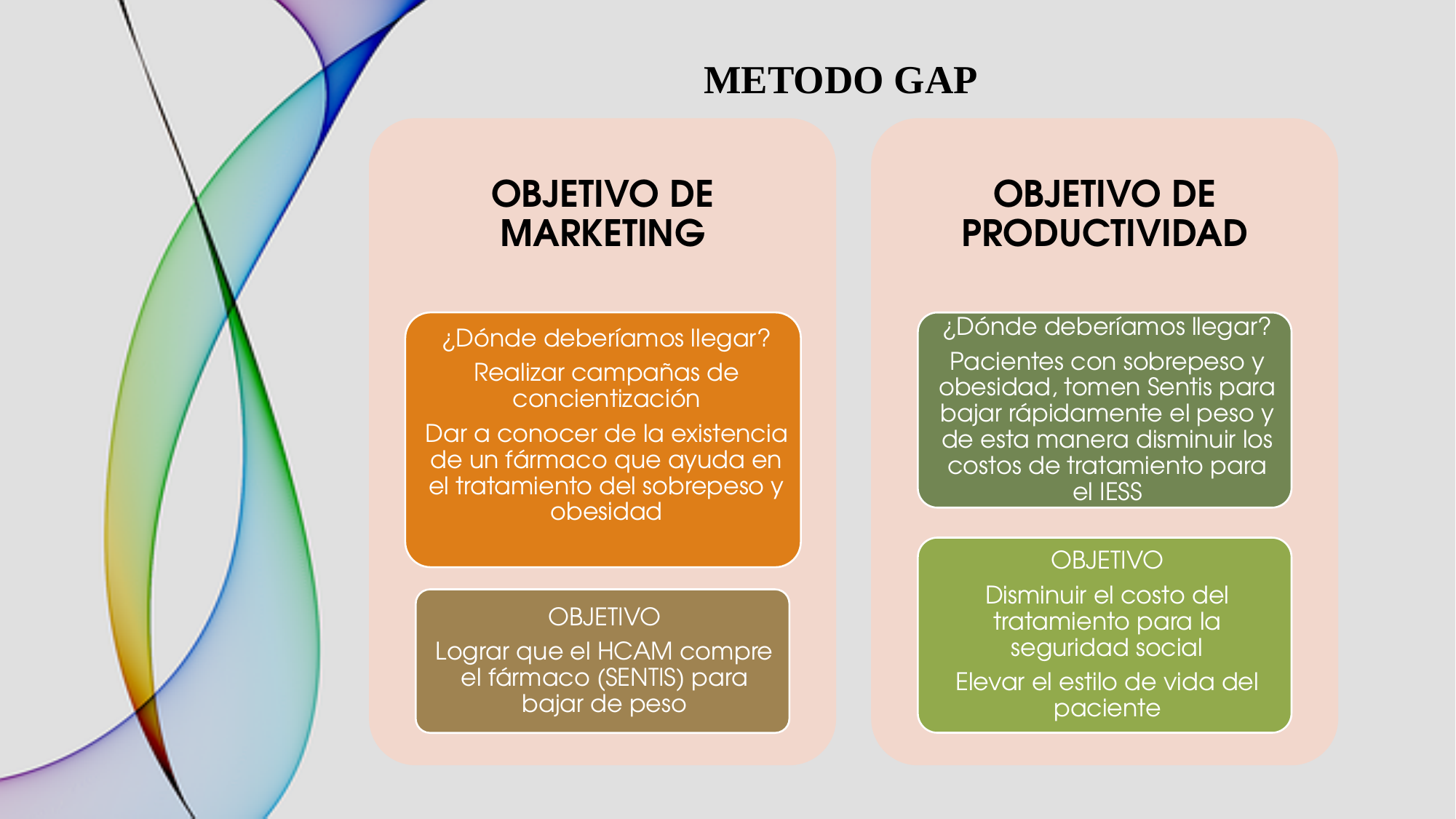

METODO GAP

OBJETIVO DE MARKETING
¿Dónde deberíamos llegar?
Realizar campañas de concientización
Dar a conocer de la existencia de un fármaco que ayuda en el tratamiento del sobrepeso y obesidad

OBJETIVO
Lograr que el HCAM compre el fármaco (SENTIS) para bajar de peso
OBJETIVO DE PRODUCTIVIDAD
¿Dónde deberíamos llegar?
Pacientes con sobrepeso y obesidad, tomen Sentis para bajar rápidamente el peso y de esta manera disminuir los costos de tratamiento para el IESS
OBJETIVO
Disminuir el costo del tratamiento para la seguridad social
Elevar el estilo de vida del paciente